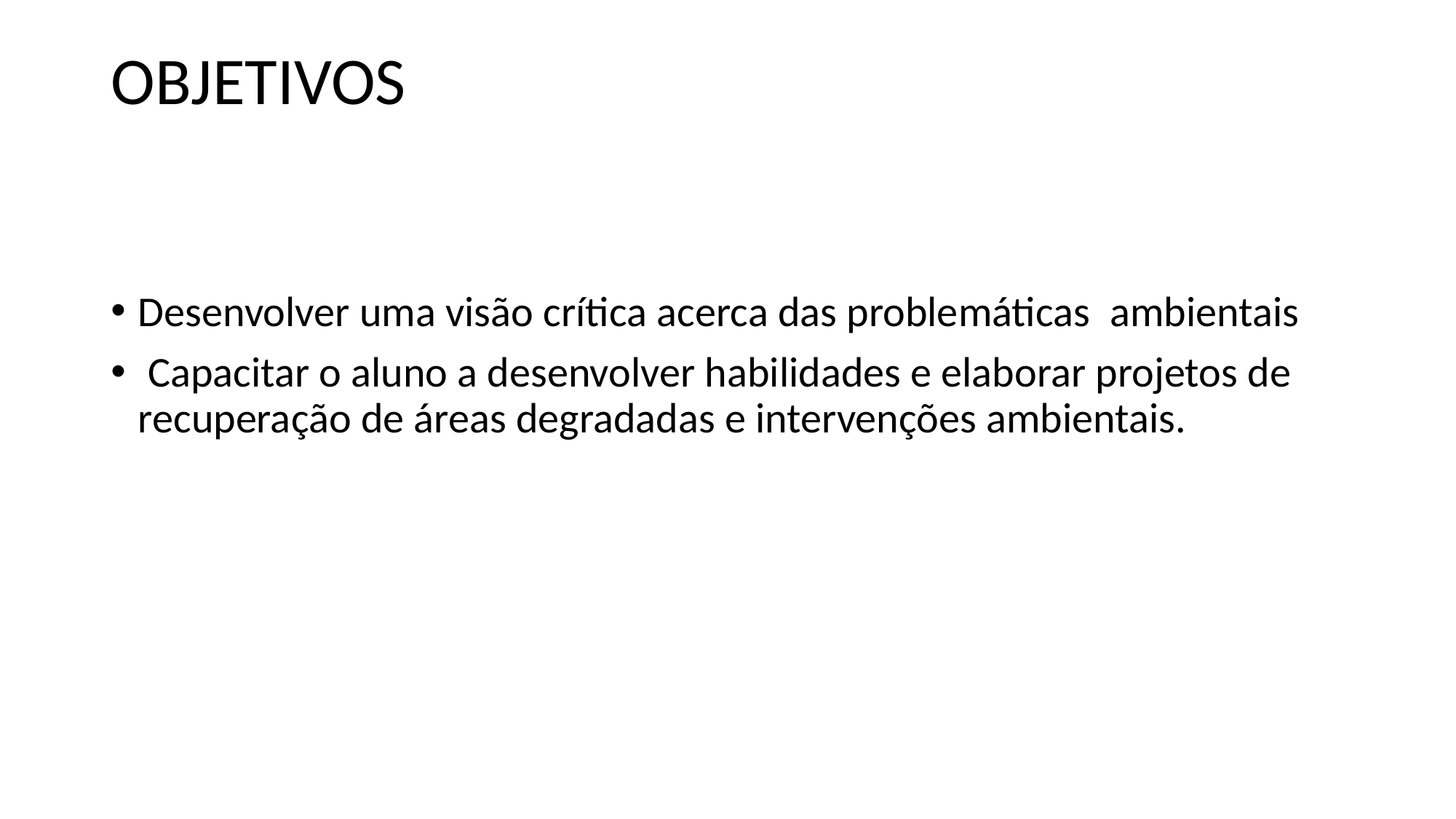

# OBJETIVOS

Desenvolver uma visão crítica acerca das problemáticas  ambientais
 Capacitar o aluno a desenvolver habilidades e elaborar projetos de recuperação de áreas degradadas e intervenções ambientais.